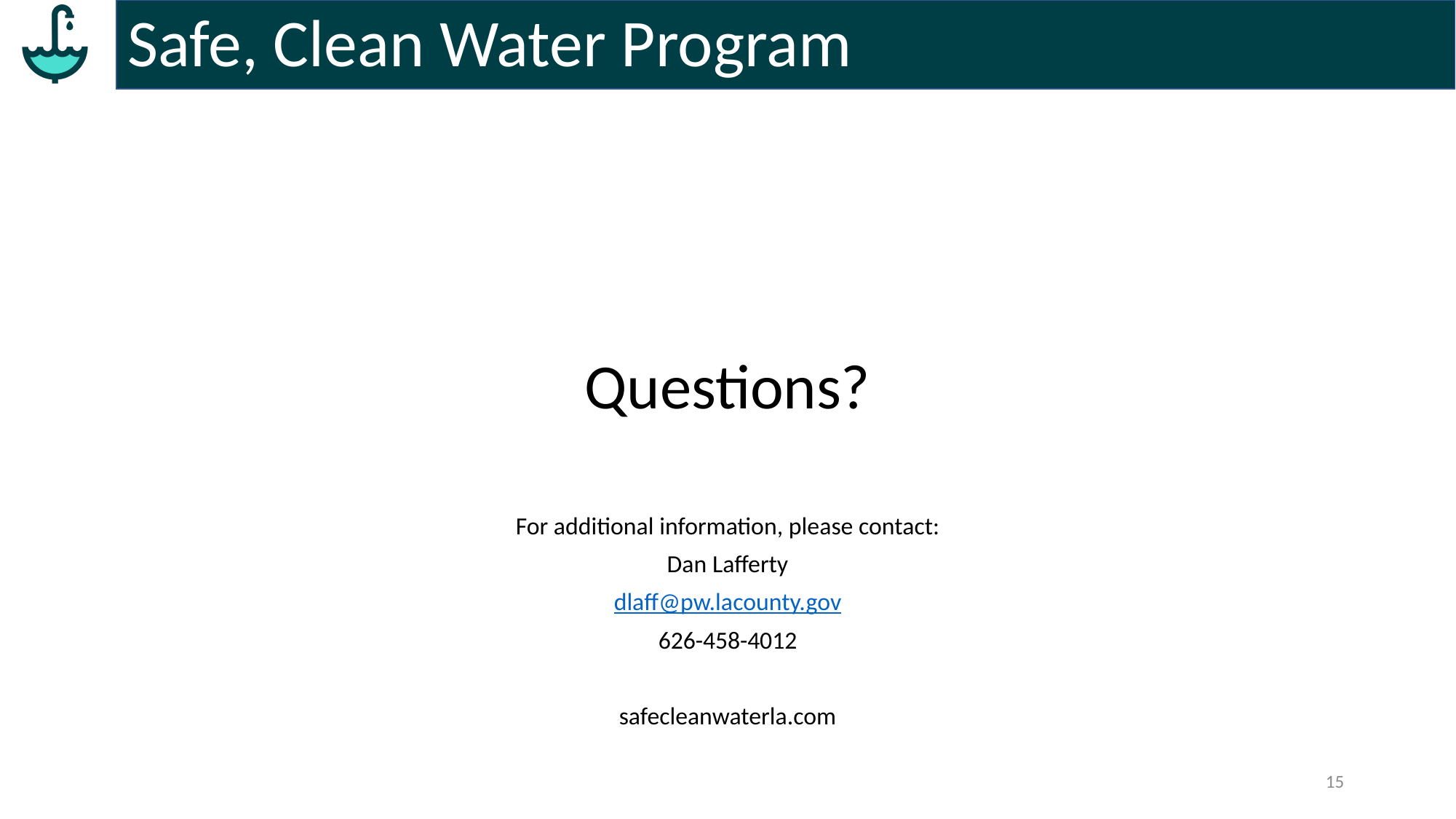

Safe, Clean Water Program

Questions?

For additional information, please contact:
Dan Lafferty
dlaff@pw.lacounty.gov
626-458-4012

safecleanwaterla.com
15